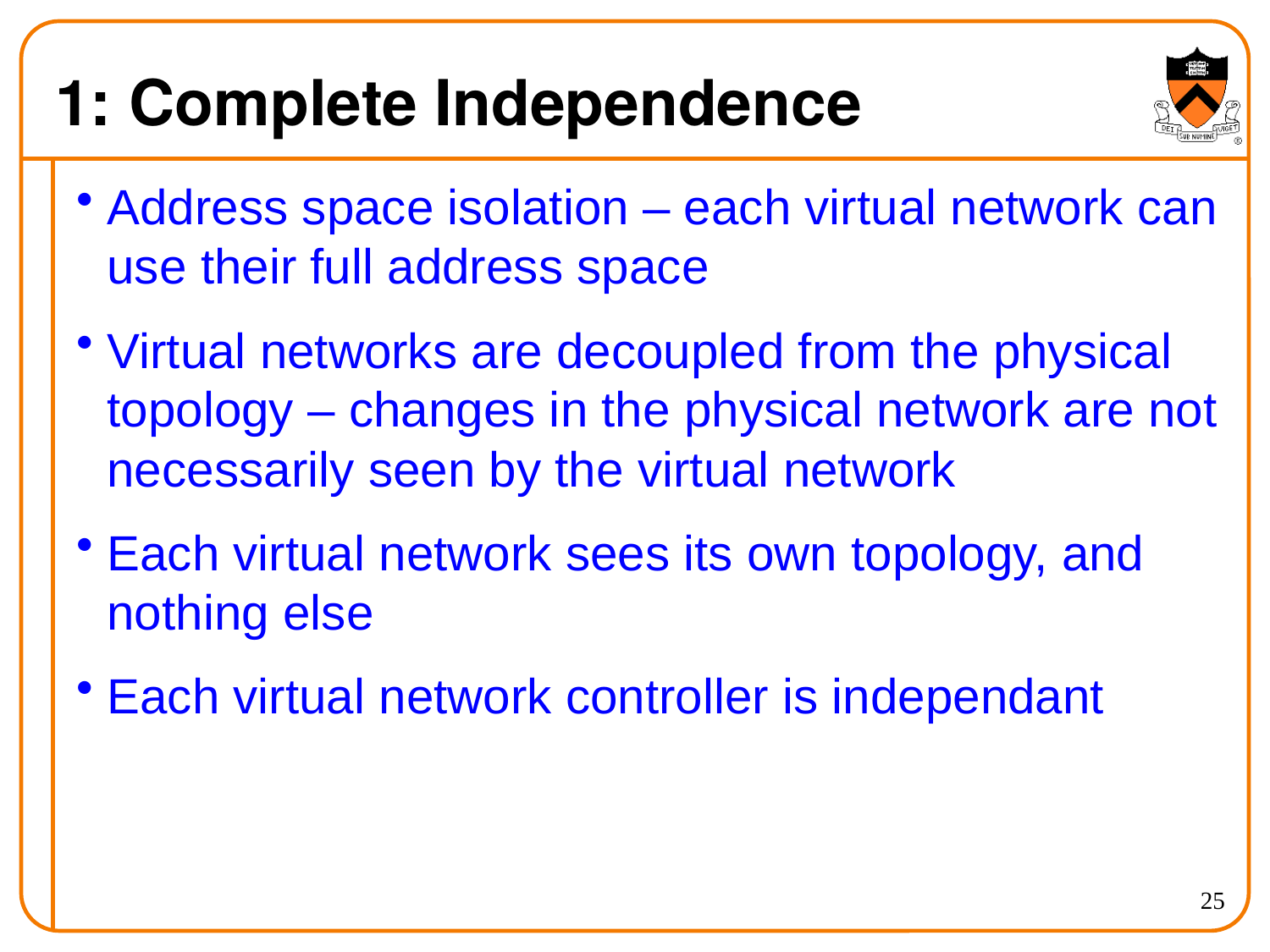

# 1: Complete Independence
Address space isolation – each virtual network can use their full address space
Virtual networks are decoupled from the physical topology – changes in the physical network are not necessarily seen by the virtual network
Each virtual network sees its own topology, and nothing else
Each virtual network controller is independant

25